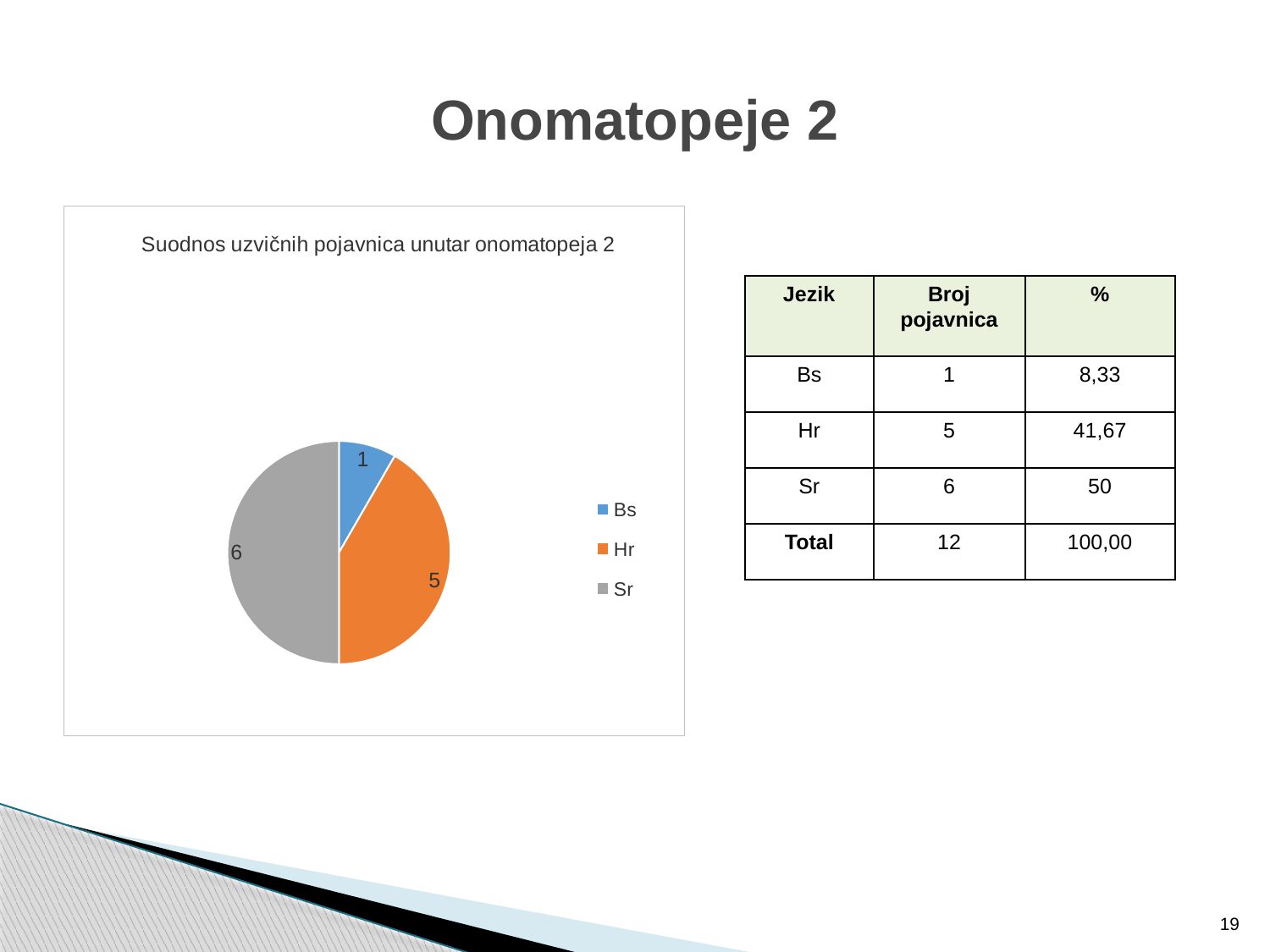

# Onomatopeje 2

### Chart: Suodnos uzvičnih pojavnica unutar onomatopeja 2

| Category |  |
|---|---|
| Bs | 1.0 |
| Hr | 5.0 |
| Sr | 6.0 |
| Jezik | Broj pojavnica | % |
| --- | --- | --- |
| Bs | 1 | 8,33 |
| Hr | 5 | 41,67 |
| Sr | 6 | 50 |
| Total | 12 | 100,00 |
19